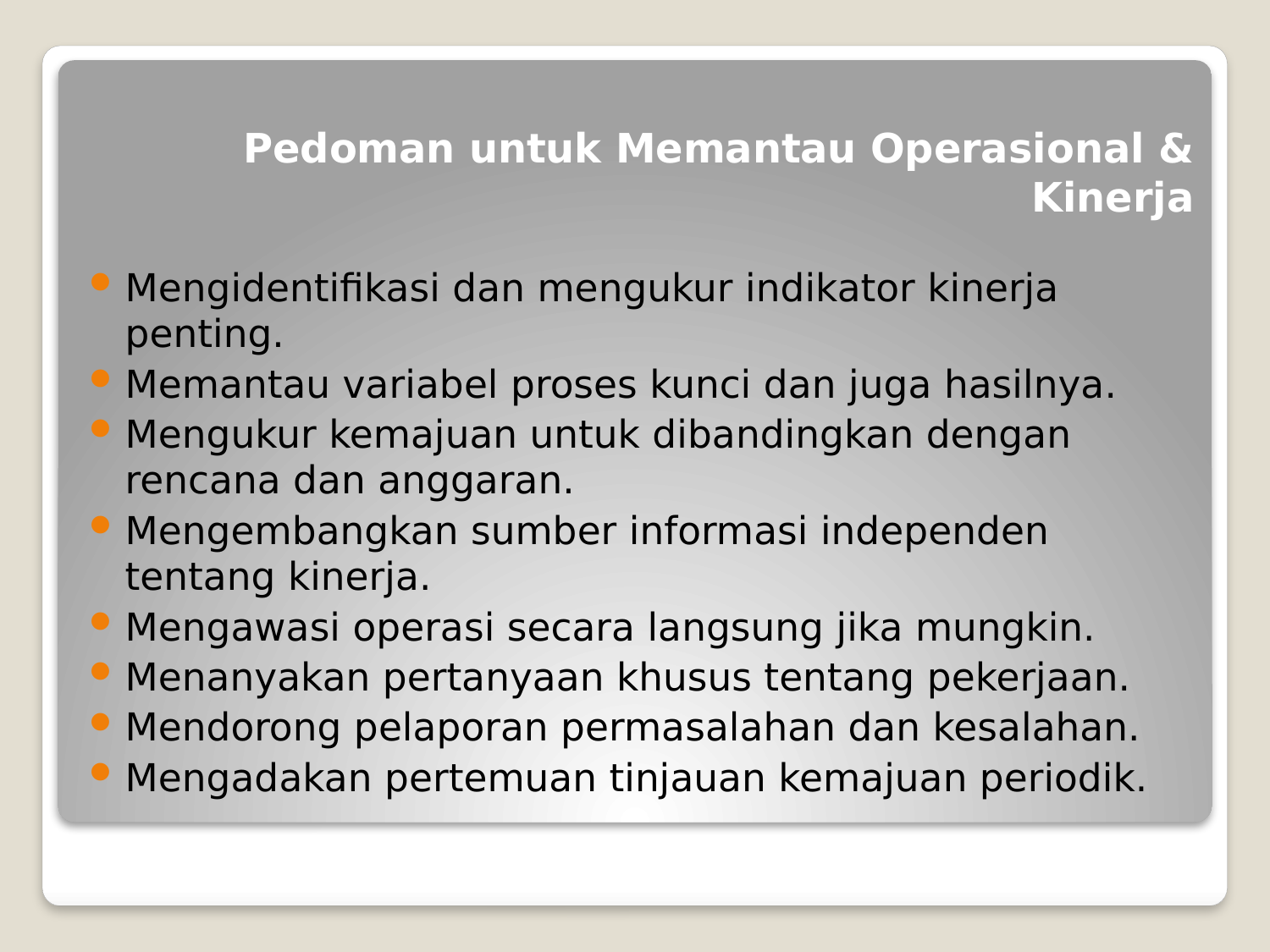

# Pedoman untuk Memantau Operasional & Kinerja
Mengidentifikasi dan mengukur indikator kinerja penting.
Memantau variabel proses kunci dan juga hasilnya.
Mengukur kemajuan untuk dibandingkan dengan rencana dan anggaran.
Mengembangkan sumber informasi independen tentang kinerja.
Mengawasi operasi secara langsung jika mungkin.
Menanyakan pertanyaan khusus tentang pekerjaan.
Mendorong pelaporan permasalahan dan kesalahan.
Mengadakan pertemuan tinjauan kemajuan periodik.